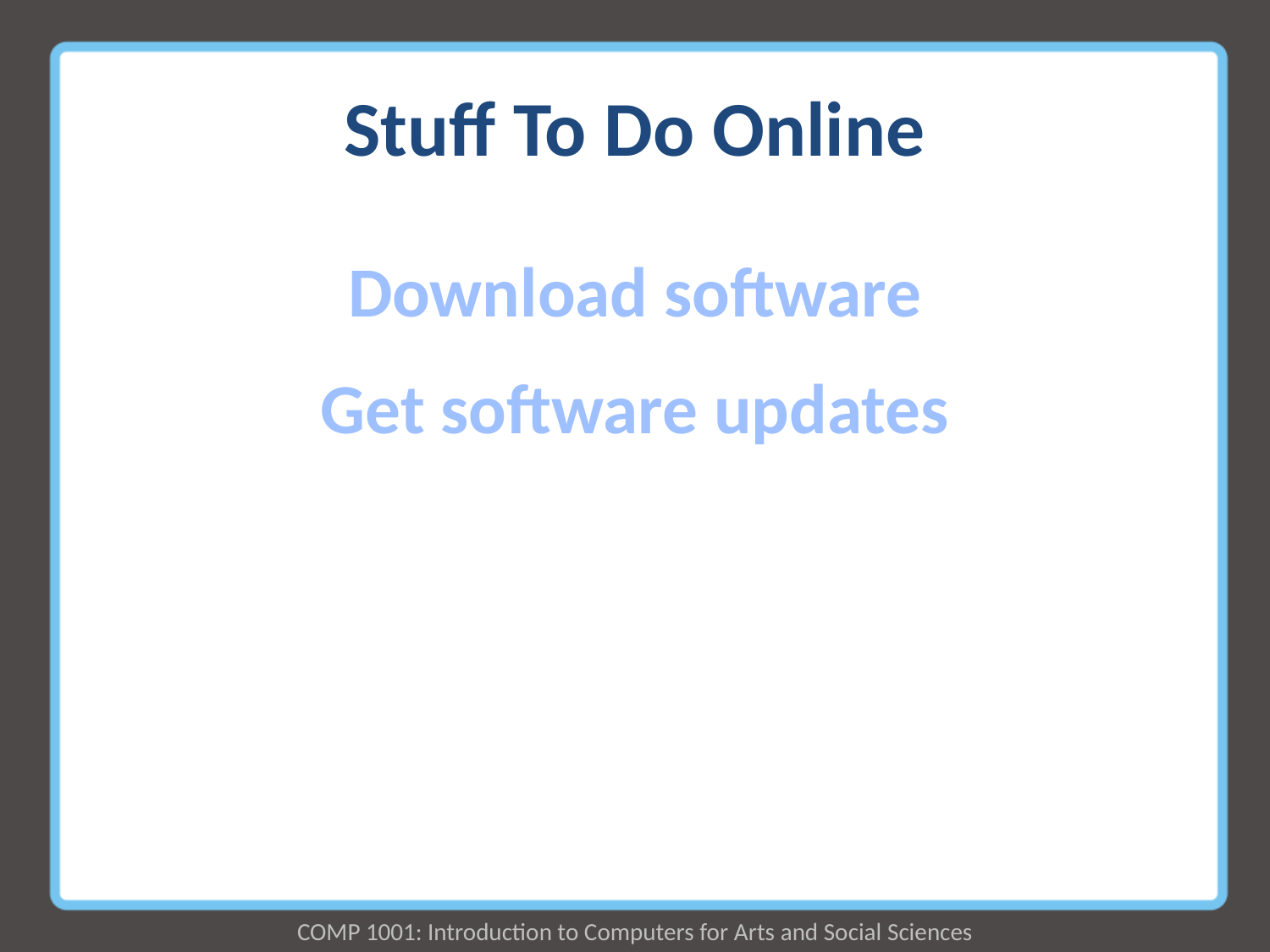

# Stuff To Do Online
Download software
Get software updates